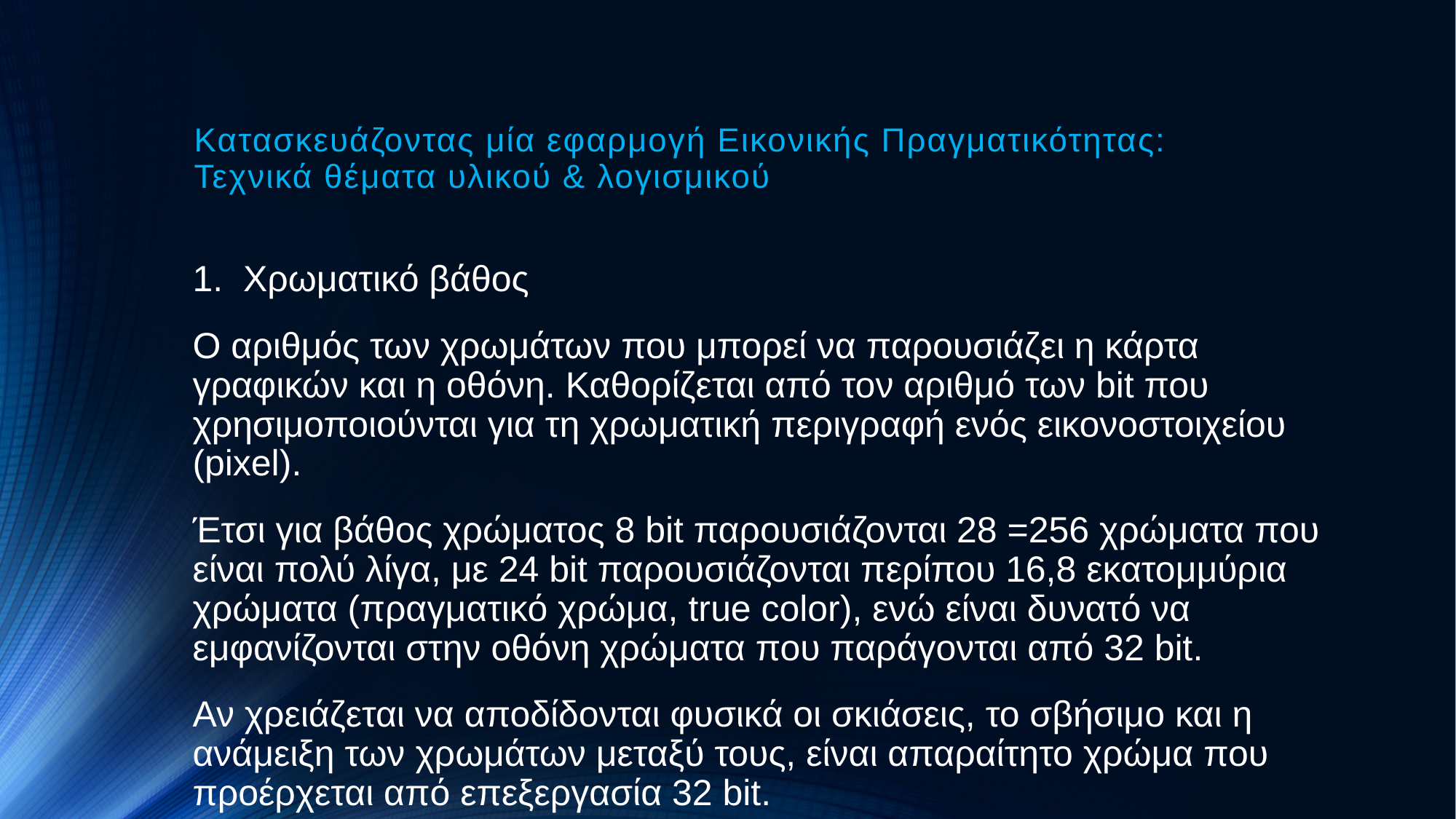

# Κατασκευάζοντας μία εφαρμογή Εικονικής Πραγματικότητας: Τεχνικά θέματα υλικού & λογισμικού
1.  Χρωματικό βάθος
Ο αριθμός των χρωμάτων που μπορεί να παρουσιάζει η κάρτα γραφικών και η οθόνη. Καθορίζεται από τον αριθμό των bit που χρησιμοποιούνται για τη χρωματική περιγραφή ενός εικονοστοιχείου (pixel).
Έτσι για βάθος χρώματος 8 bit παρουσιάζονται 28 =256 χρώματα που είναι πολύ λίγα, με 24 bit παρουσιάζονται περίπου 16,8 εκατομμύρια χρώματα (πραγματικό χρώμα, true color), ενώ είναι δυνατό να εμφανίζονται στην οθόνη χρώματα που παράγονται από 32 bit.
Αν χρειάζεται να αποδίδονται φυσικά οι σκιάσεις, το σβήσιμο και η ανάμειξη των χρωμάτων μεταξύ τους, είναι απαραίτητο χρώμα που προέρχεται από επεξεργασία 32 bit.